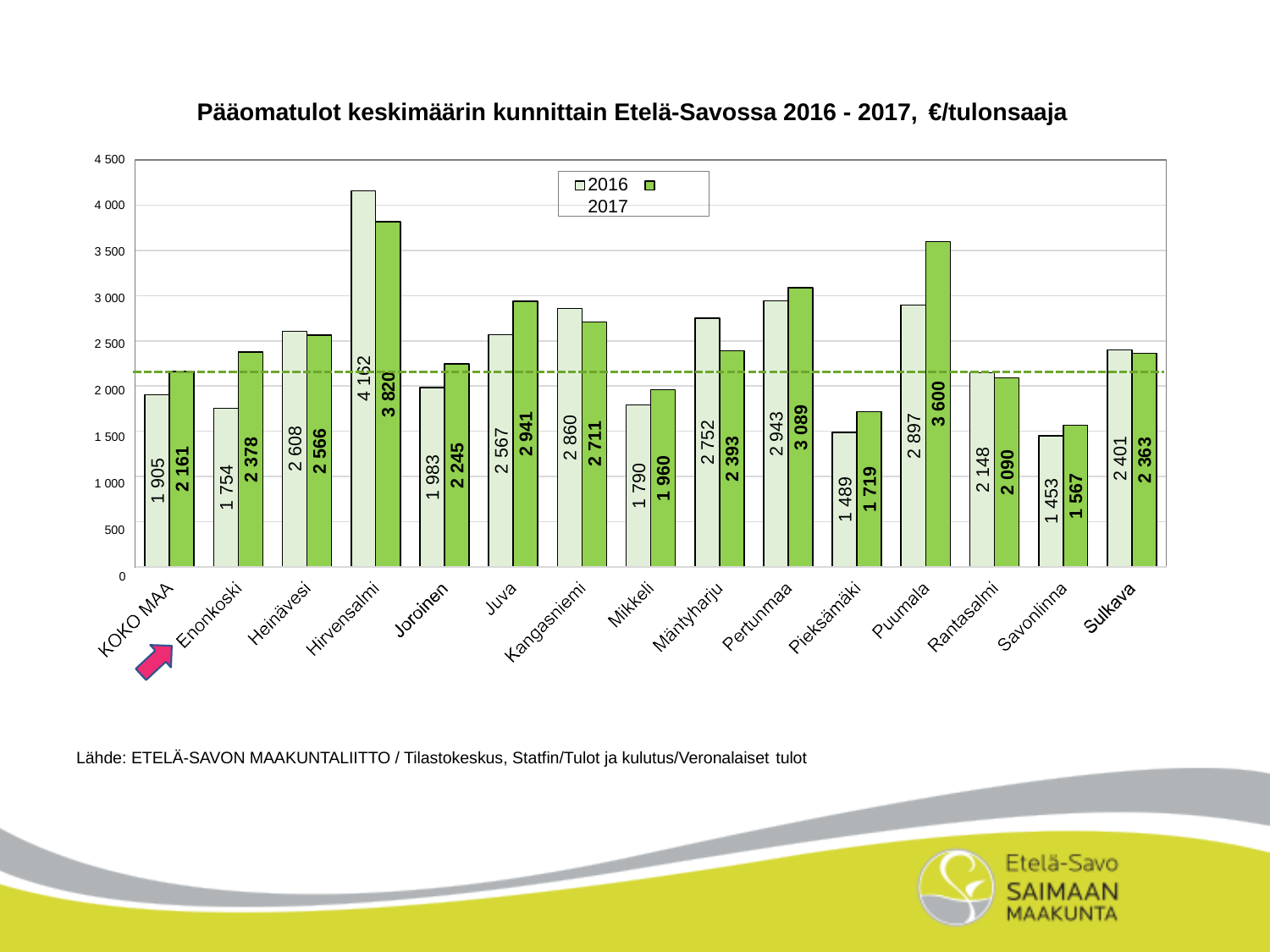

Pääomatulot keskimäärin kunnittain Etelä-Savossa 2016 - 2017, €/tulonsaaja
4 500

2016	2017

4 000

3 500

3 000

2 500

2 000

1 500

1 000

500

0

4 162
3 820

2 897
3 600

2 943
3 089

2 567
2 941

2 860
2 711
2 752
2 393
2 608
2 566

2 401
2 363
1 754
2 378

1 983
2 245
1 905
2 161
2 148
2 090
1 790
1 960
1 489
1 719
1 453
1 567

Lähde: ETELÄ-SAVON MAAKUNTALIITTO / Tilastokeskus, Statfin/Tulot ja kulutus/Veronalaiset tulot